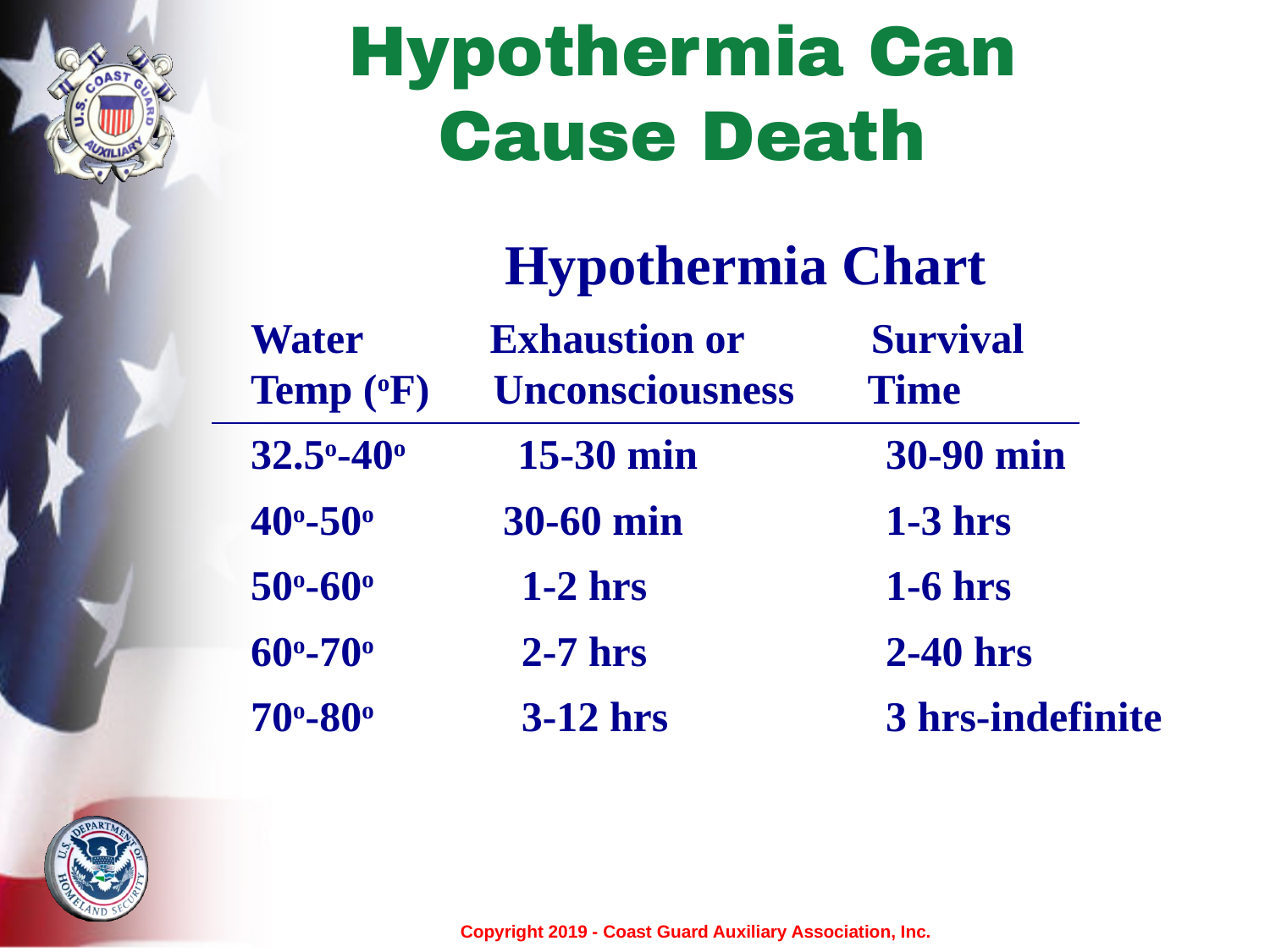

# Hypothermia Can Cause Death

 		Hypothermia Chart

Water            Exhaustion or            Survival
Temp (oF)      Unconsciousness       Time

32.5o-40o           15-30 min		30-90 min

40o-50o                     30-60 min		1-3 hrs

50o-60o                        1-2 hrs		1-6 hrs

60o-70o                        2-7 hrs		2-40 hrs

70o-80o                        3-12 hrs		3 hrs-indefinite

Copyright 2019 - Coast Guard Auxiliary Association, Inc.